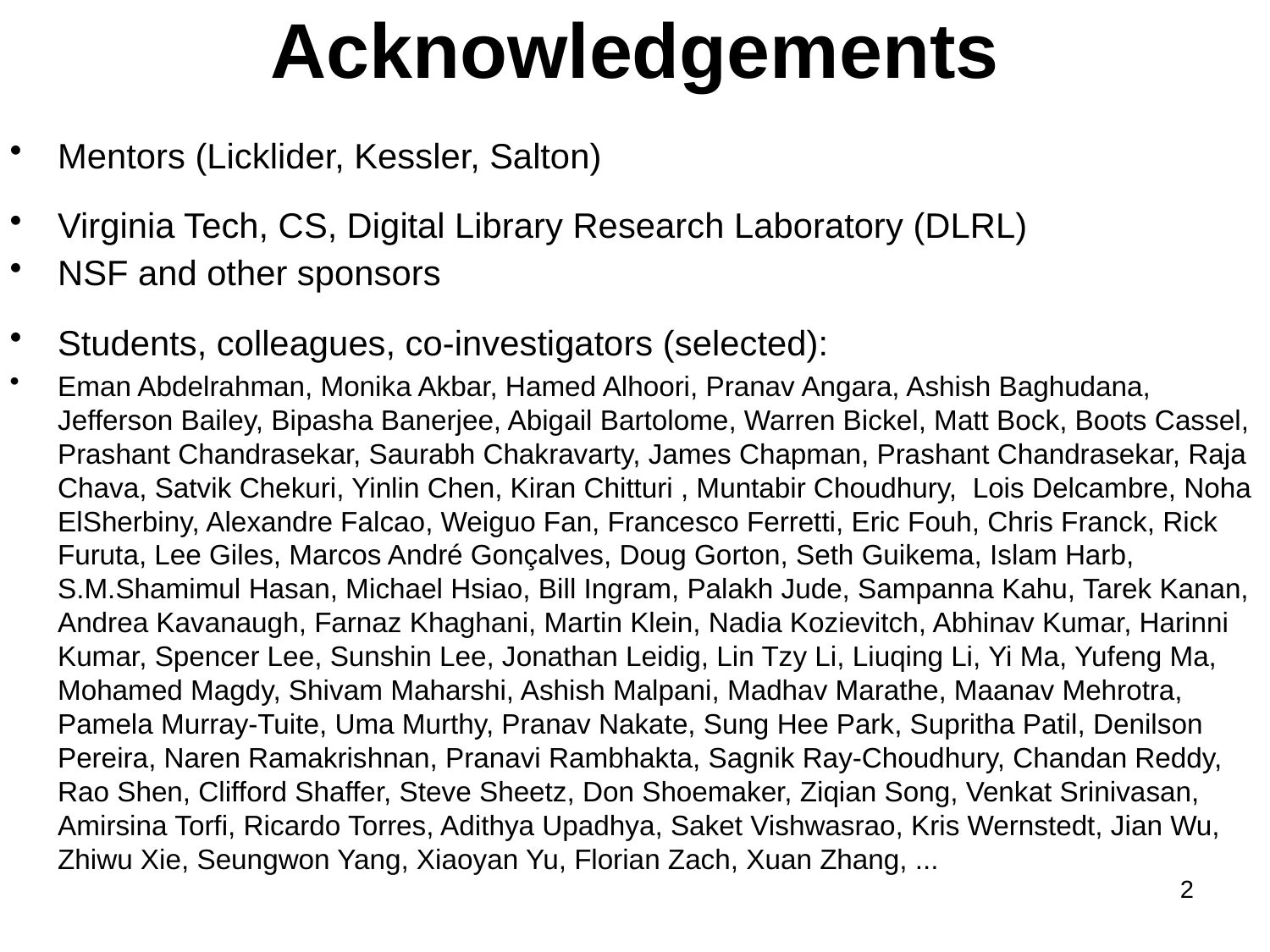

# Acknowledgements
Mentors (Licklider, Kessler, Salton)

Virginia Tech, CS, Digital Library Research Laboratory (DLRL)
NSF and other sponsors

Students, colleagues, co-investigators (selected):
Eman Abdelrahman, Monika Akbar, Hamed Alhoori, Pranav Angara, Ashish Baghudana, Jefferson Bailey, Bipasha Banerjee, Abigail Bartolome, Warren Bickel, Matt Bock, Boots Cassel, Prashant Chandrasekar, Saurabh Chakravarty, James Chapman, Prashant Chandrasekar, Raja Chava, Satvik Chekuri, Yinlin Chen, Kiran Chitturi , Muntabir Choudhury,  Lois Delcambre, Noha ElSherbiny, Alexandre Falcao, Weiguo Fan, Francesco Ferretti, Eric Fouh, Chris Franck, Rick Furuta, Lee Giles, Marcos André Gonçalves, Doug Gorton, Seth Guikema, Islam Harb, S.M.Shamimul Hasan, Michael Hsiao, Bill Ingram, Palakh Jude, Sampanna Kahu, Tarek Kanan, Andrea Kavanaugh, Farnaz Khaghani, Martin Klein, Nadia Kozievitch, Abhinav Kumar, Harinni Kumar, Spencer Lee, Sunshin Lee, Jonathan Leidig, Lin Tzy Li, Liuqing Li, Yi Ma, Yufeng Ma, Mohamed Magdy, Shivam Maharshi, Ashish Malpani, Madhav Marathe, Maanav Mehrotra, Pamela Murray-Tuite, Uma Murthy, Pranav Nakate, Sung Hee Park, Supritha Patil, Denilson Pereira, Naren Ramakrishnan, Pranavi Rambhakta, Sagnik Ray-Choudhury, Chandan Reddy, Rao Shen, Clifford Shaffer, Steve Sheetz, Don Shoemaker, Ziqian Song, Venkat Srinivasan, Amirsina Torfi, Ricardo Torres, Adithya Upadhya, Saket Vishwasrao, Kris Wernstedt, Jian Wu, Zhiwu Xie, Seungwon Yang, Xiaoyan Yu, Florian Zach, Xuan Zhang, ...

2